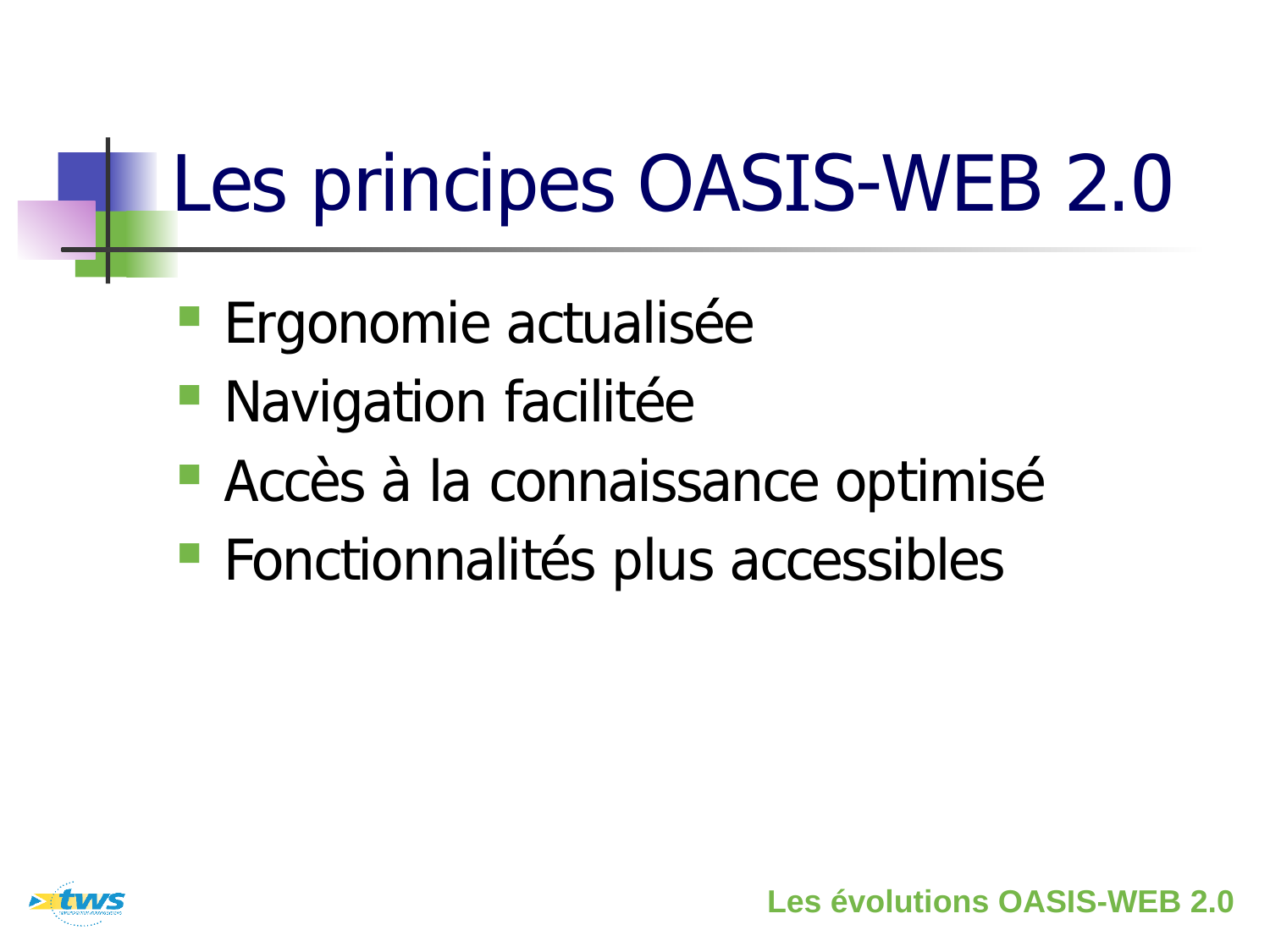

# Les principes OASIS-WEB 2.0
Ergonomie actualisée
Navigation facilitée
Accès à la connaissance optimisé
Fonctionnalités plus accessibles
Les évolutions OASIS-WEB 2.0